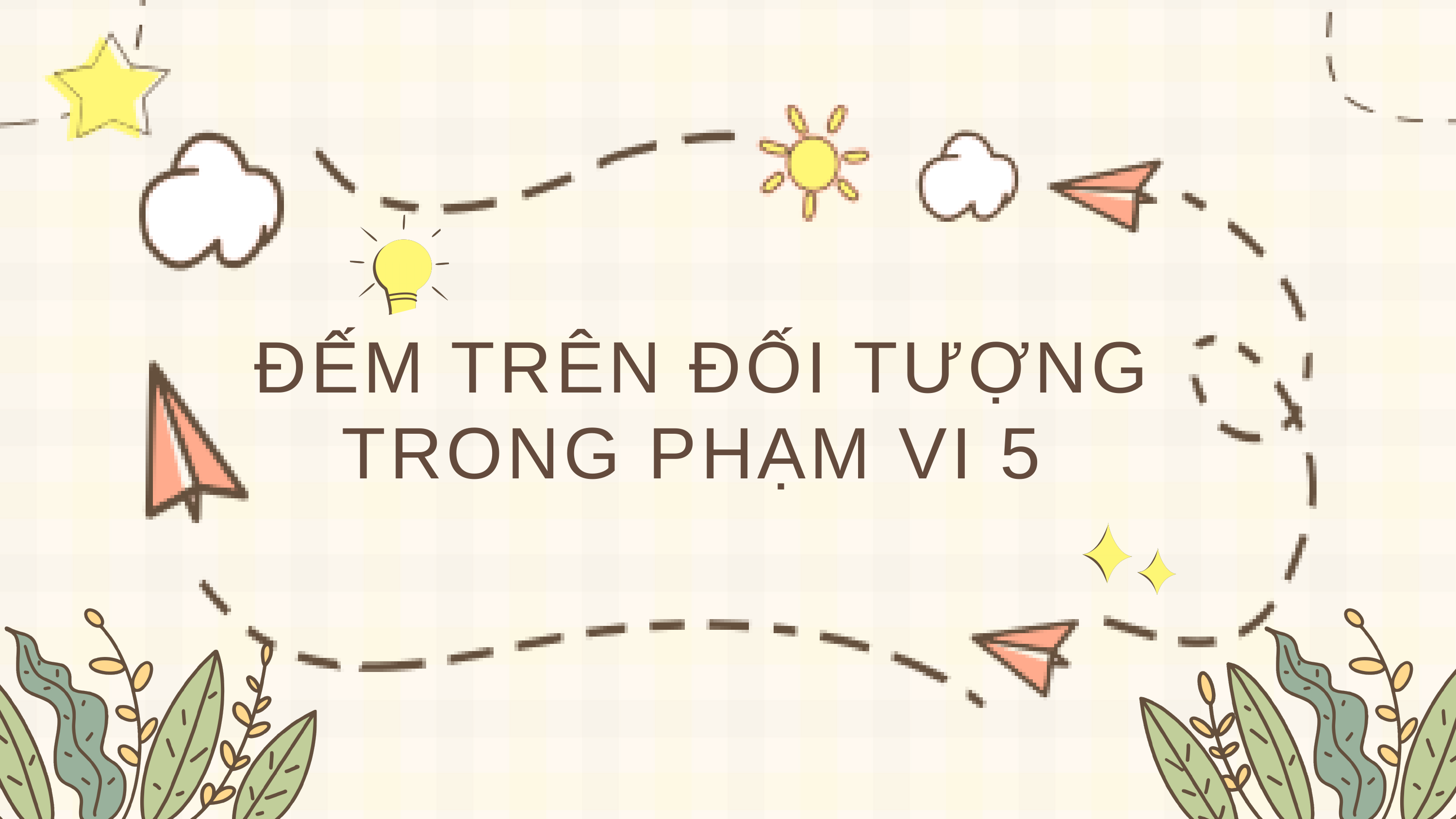

ĐẾM TRÊN ĐỐI TƯỢNG TRONG PHẠM VI 5